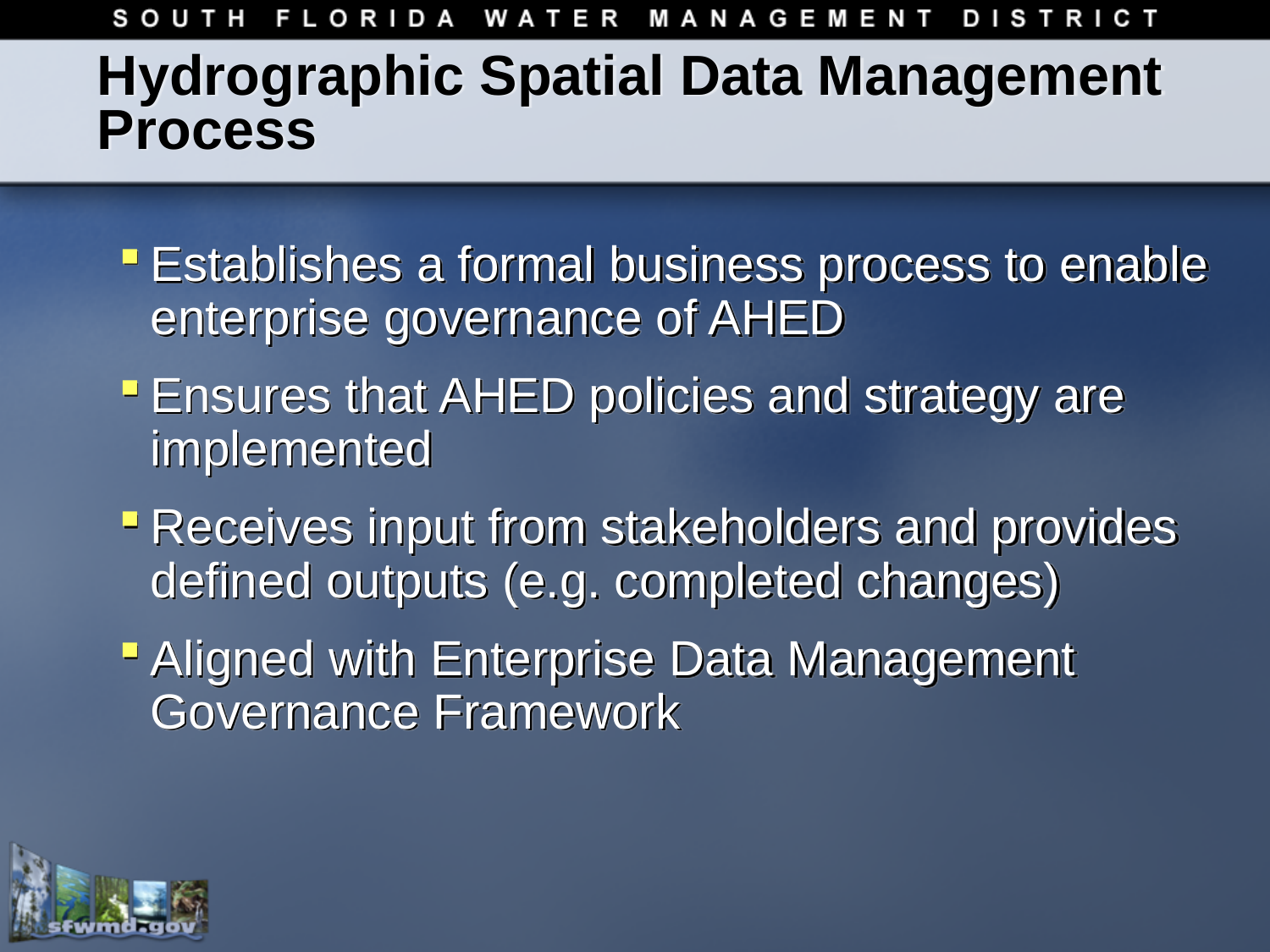

# Hydrographic Spatial Data Management Process
Establishes a formal business process to enable enterprise governance of AHED
Ensures that AHED policies and strategy are implemented
Receives input from stakeholders and provides defined outputs (e.g. completed changes)
Aligned with Enterprise Data Management Governance Framework